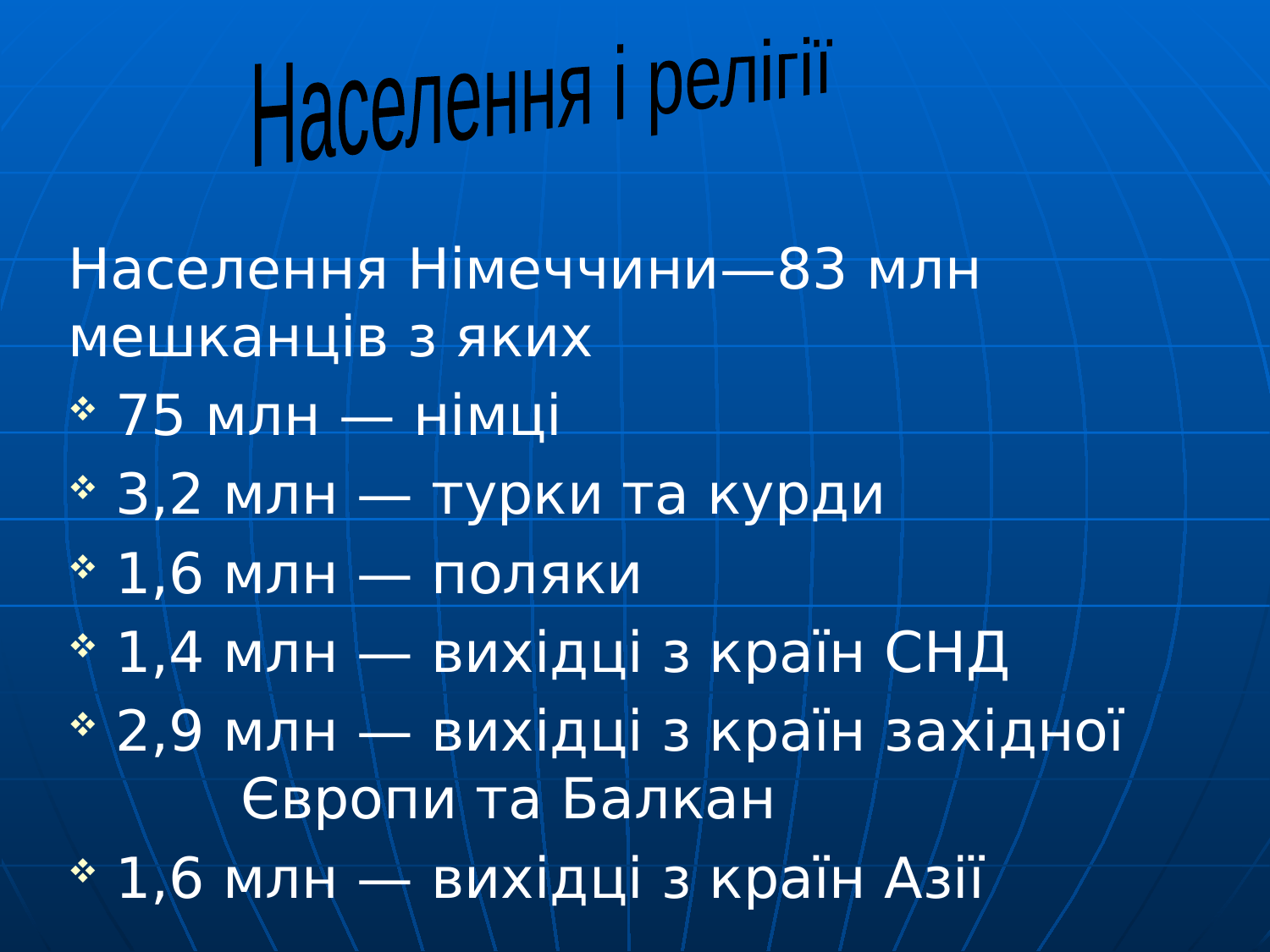

Населення і релігії
#
Населення Німеччини—83 млн мешканців з яких
75 млн — німці
3,2 млн — турки та курди
1,6 млн — поляки
1,4 млн — вихідці з країн СНД
2,9 млн — вихідці з країн західної           Європи та Балкан
1,6 млн — вихідці з країн Азії